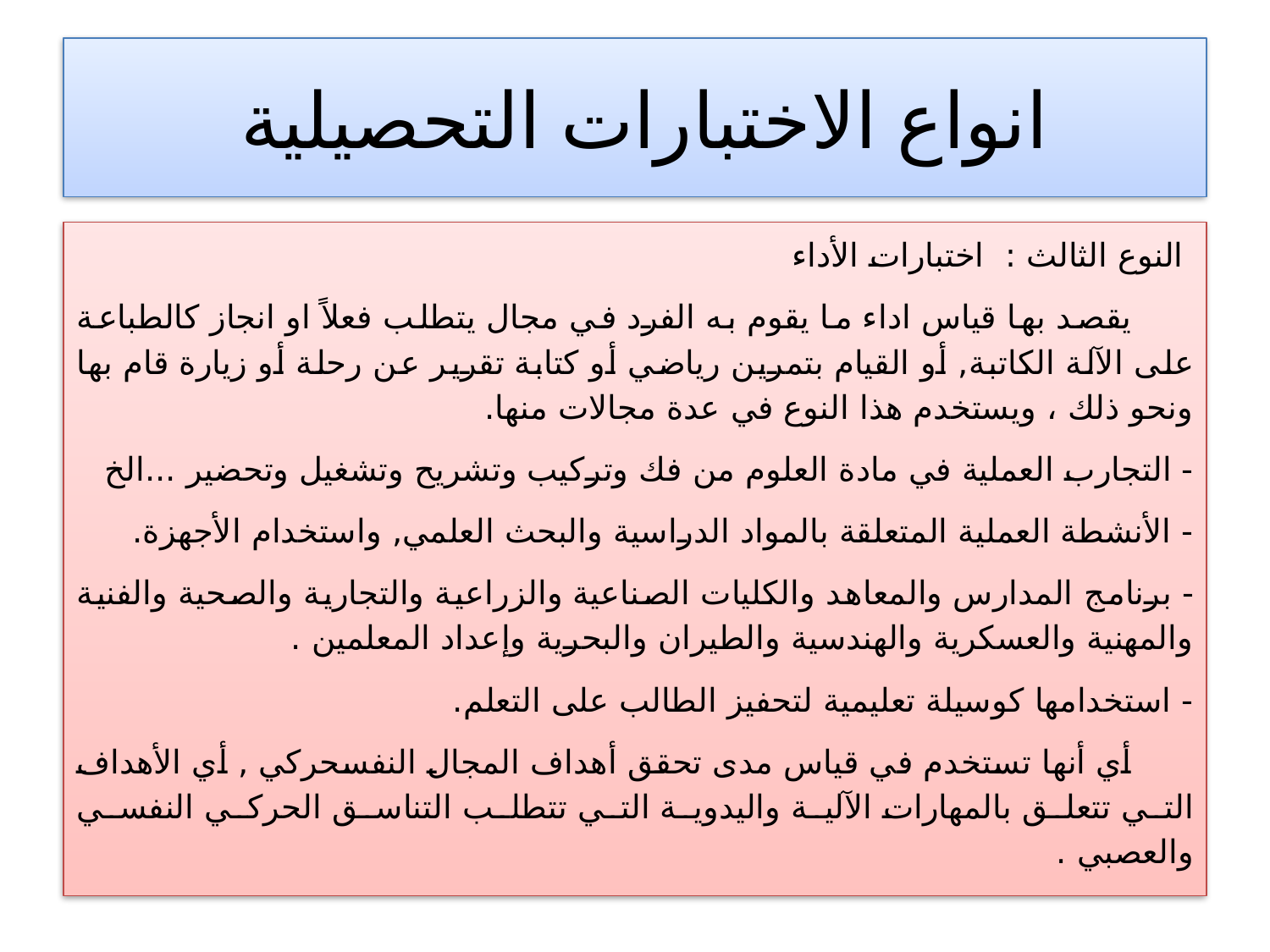

# انواع الاختبارات التحصيلية
 النوع الثالث :  اختبارات الأداء
      يقصد بها قياس اداء ما يقوم به الفرد في مجال يتطلب فعلاً او انجاز كالطباعة على الآلة الكاتبة, أو القيام بتمرين رياضي أو كتابة تقرير عن رحلة أو زيارة قام بها ونحو ذلك ، ويستخدم هذا النوع في عدة مجالات منها.
- التجارب العملية في مادة العلوم من فك وتركيب وتشريح وتشغيل وتحضير ...الخ
- الأنشطة العملية المتعلقة بالمواد الدراسية والبحث العلمي, واستخدام الأجهزة.
- برنامج المدارس والمعاهد والكليات الصناعية والزراعية والتجارية والصحية والفنية والمهنية والعسكرية والهندسية والطيران والبحرية وإعداد المعلمين .
- استخدامها كوسيلة تعليمية لتحفيز الطالب على التعلم.
      أي أنها تستخدم في قياس مدى تحقق أهداف المجال النفسحركي , أي الأهداف التي تتعلق بالمهارات الآلية واليدوية التي تتطلب التناسق الحركي النفسي والعصبي .